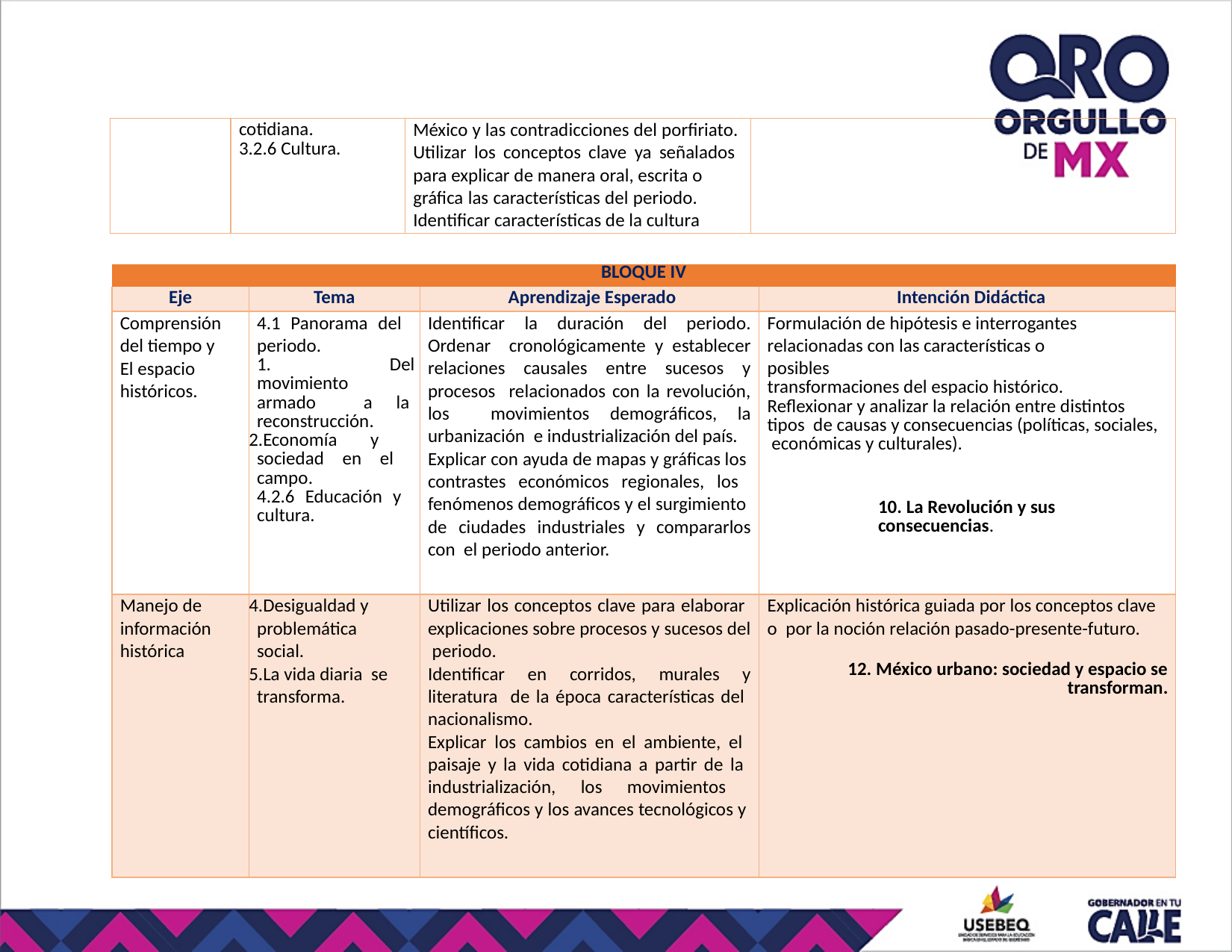

|  | cotidiana. 3.2.6 Cultura. | México y las contradicciones del porfiriato. Utilizar los conceptos clave ya señalados para explicar de manera oral, escrita o gráfica las características del periodo. Identificar características de la cultura |  |
| --- | --- | --- | --- |
| BLOQUE IV |  |  |  |
| --- | --- | --- | --- |
| Eje | Tema | Aprendizaje Esperado | Intención Didáctica |
| Comprensión del tiempo y El espacio históricos. | 4.1 Panorama del periodo. Del movimiento armado a la reconstrucción. Economía y sociedad en el campo. 4.2.6 Educación y cultura. | Identificar la duración del periodo. Ordenar cronológicamente y establecer relaciones causales entre sucesos y procesos relacionados con la revolución, los movimientos demográficos, la urbanización e industrialización del país. Explicar con ayuda de mapas y gráficas los contrastes económicos regionales, los fenómenos demográficos y el surgimiento de ciudades industriales y compararlos con el periodo anterior. | Formulación de hipótesis e interrogantes relacionadas con las características o posibles transformaciones del espacio histórico. Reflexionar y analizar la relación entre distintos tipos de causas y consecuencias (políticas, sociales, económicas y culturales). 10. La Revolución y sus consecuencias. |
| Manejo de información histórica | Desigualdad y problemática social. La vida diaria se transforma. | Utilizar los conceptos clave para elaborar explicaciones sobre procesos y sucesos del periodo. Identificar en corridos, murales y literatura de la época características del nacionalismo. Explicar los cambios en el ambiente, el paisaje y la vida cotidiana a partir de la industrialización, los movimientos demográficos y los avances tecnológicos y científicos. | Explicación histórica guiada por los conceptos clave o por la noción relación pasado-presente-futuro. 12. México urbano: sociedad y espacio se transforman. |